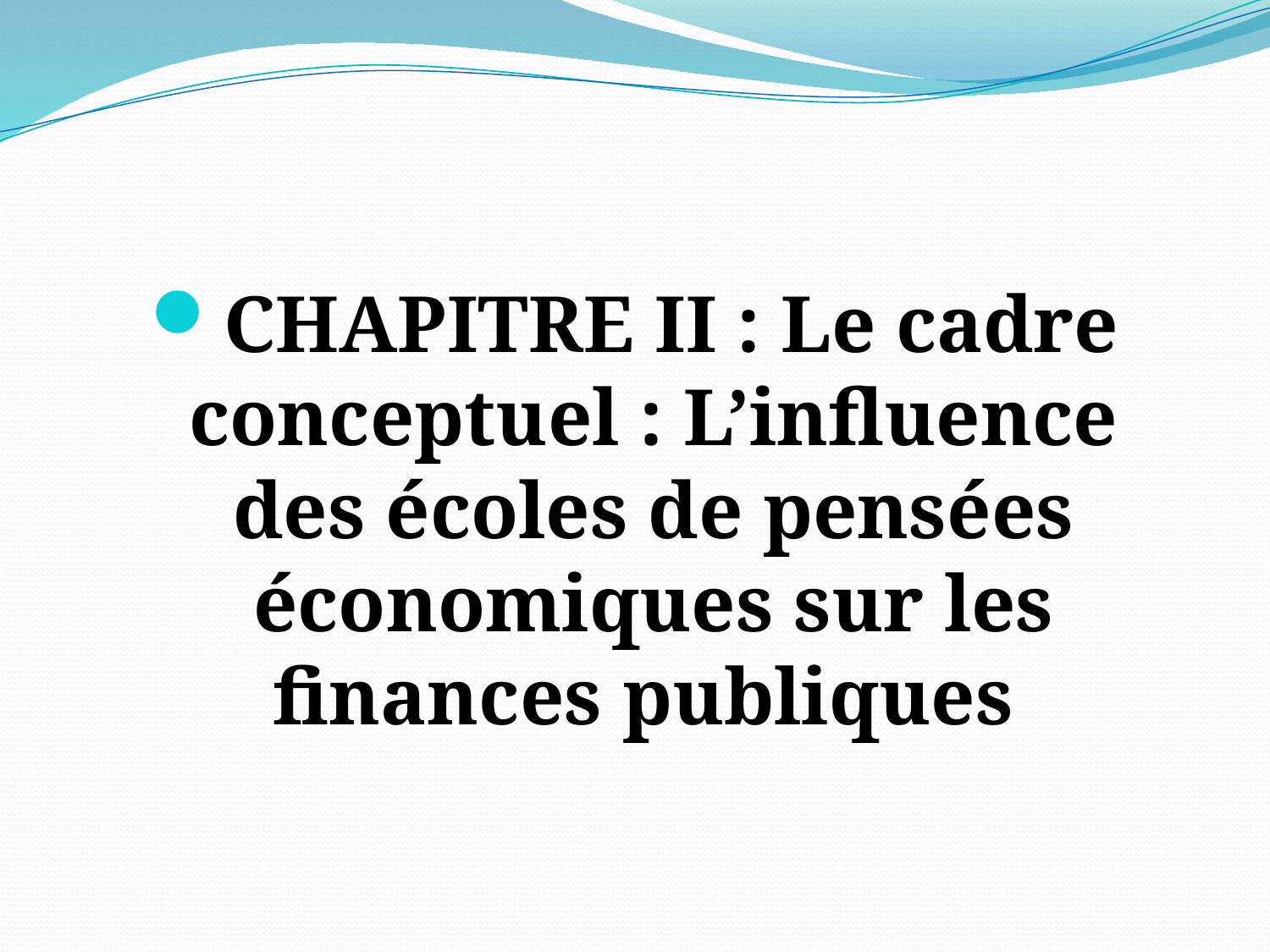

#
CHAPITRE II : Le cadre conceptuel : L’influence des écoles de pensées économiques sur les finances publiques